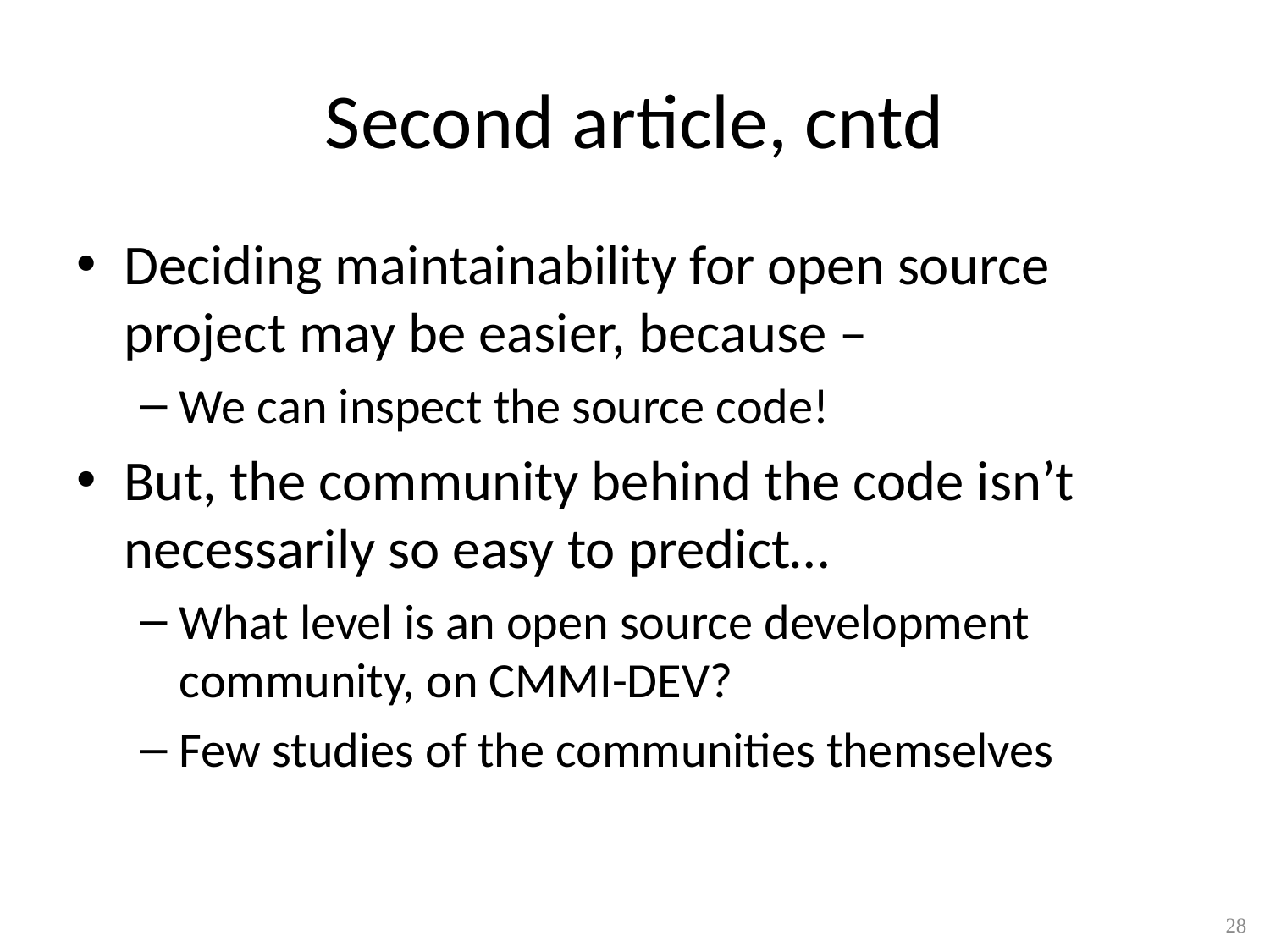

# Second article, cntd
Deciding maintainability for open source project may be easier, because –
We can inspect the source code!
But, the community behind the code isn’t necessarily so easy to predict…
What level is an open source development community, on CMMI-DEV?
Few studies of the communities themselves